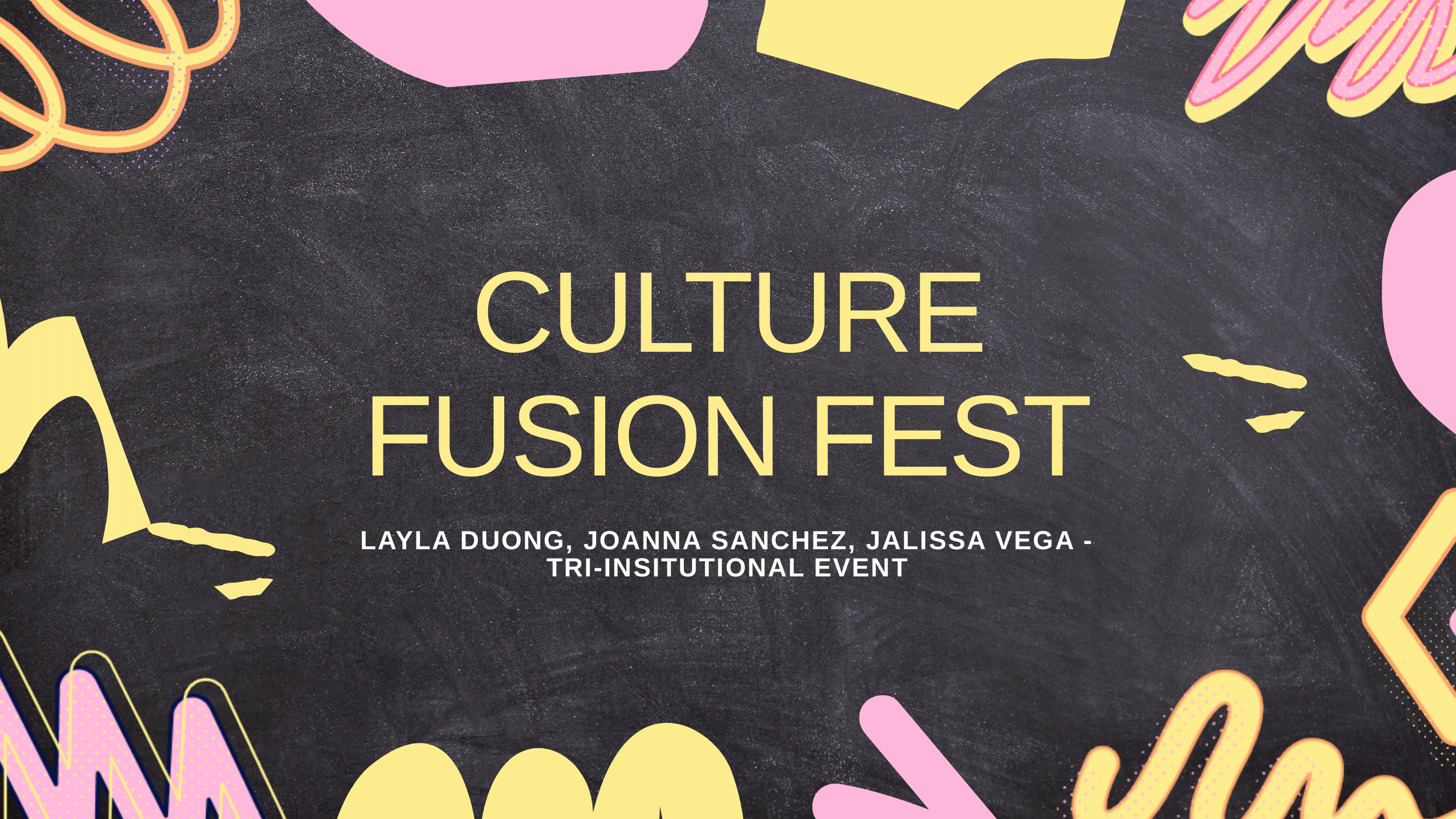

CULTURE FUSION FEST

LAYLA DUONG, JOANNA SANCHEZ, JALISSA VEGA - TRI-INSITUTIONAL EVENT